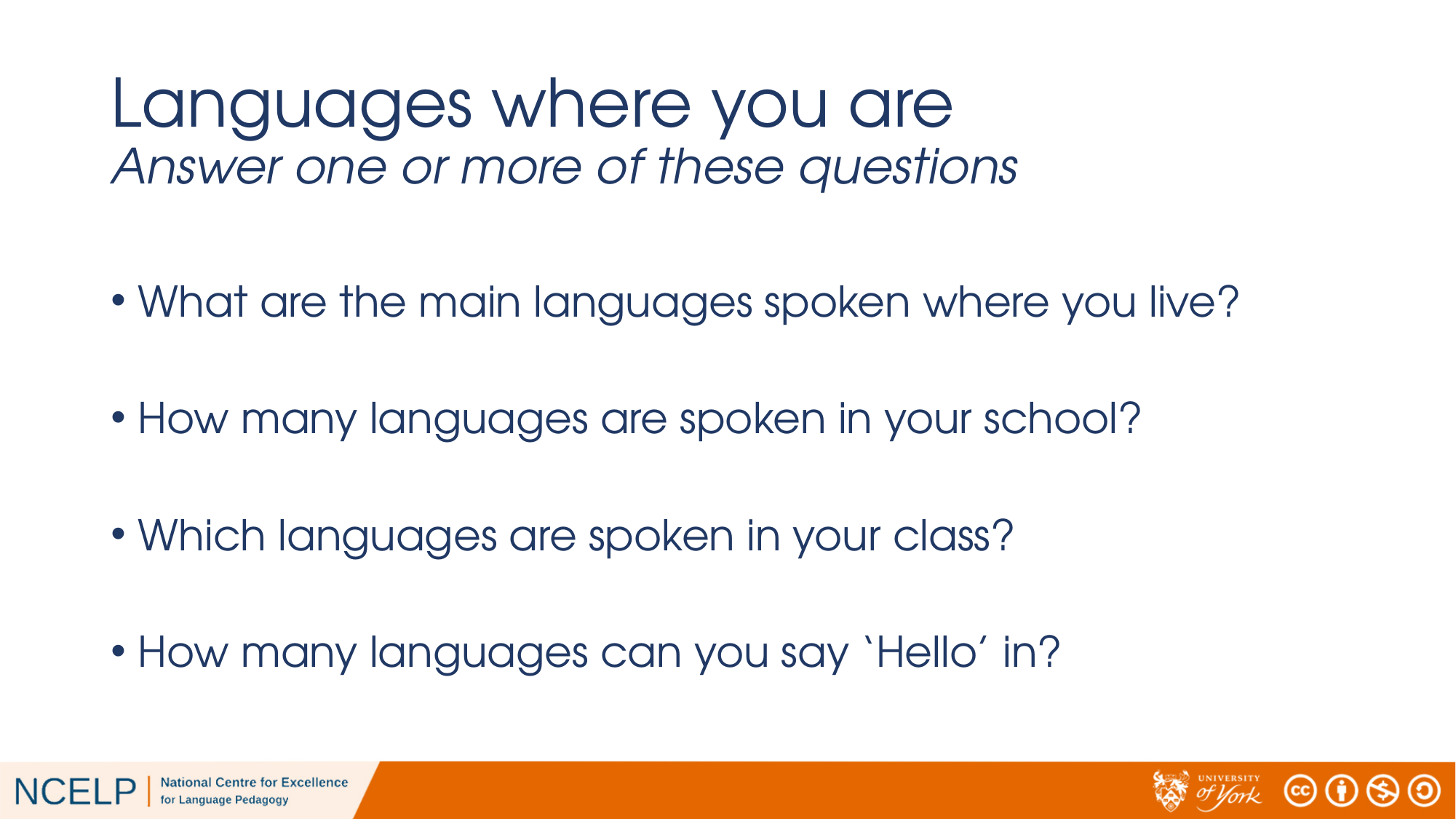

# Languages where you are Answer one or more of these questions
What are the main languages spoken where you live?
How many languages are spoken in your school?
Which languages are spoken in your class?
How many languages can you say ‘Hello’ in?